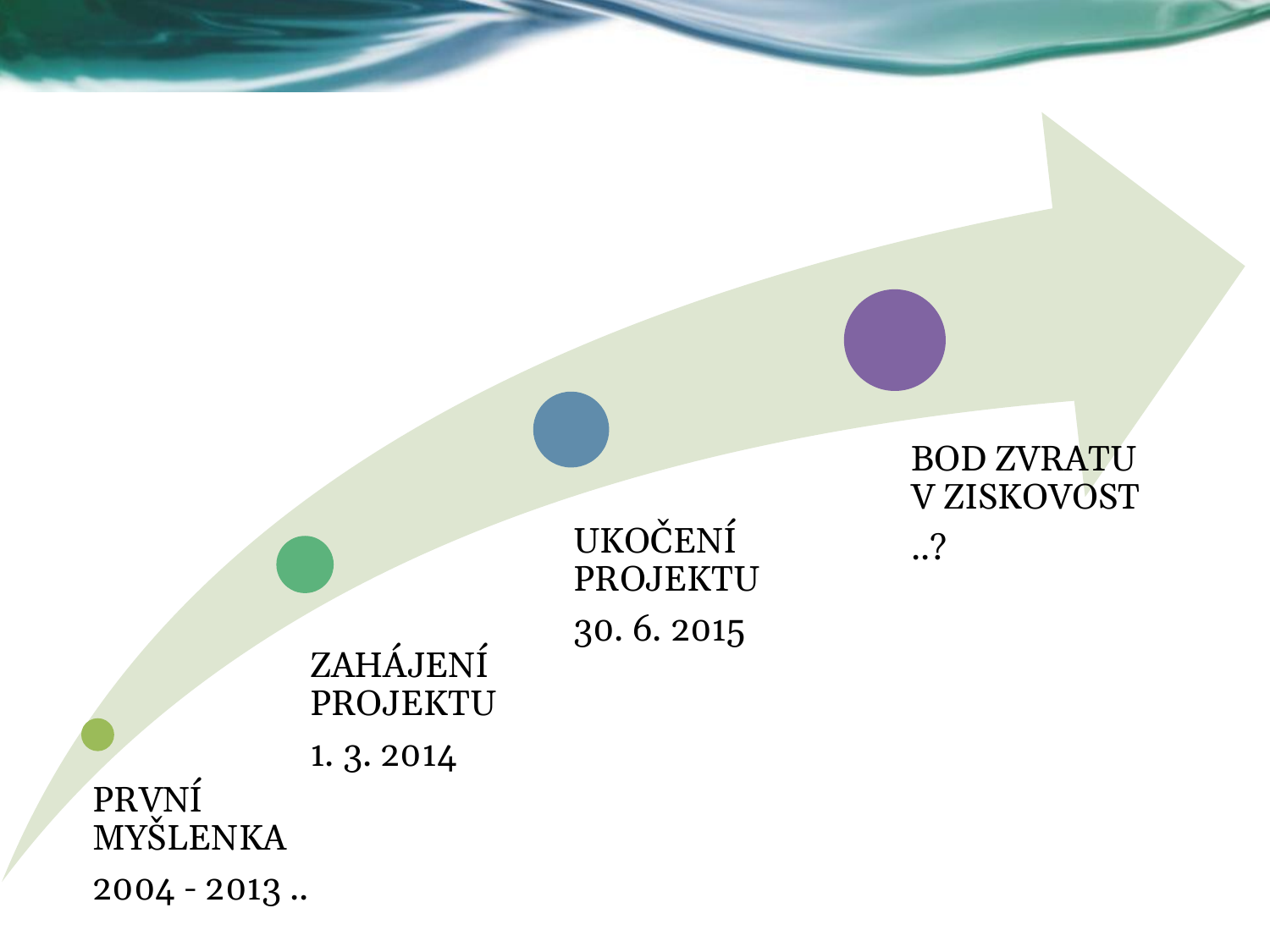

PRVNÍ MYŠLENKA
2004 - 2013 ..
ZAHÁJENÍ PROJEKTU
1. 3. 2014
UKOČENÍ PROJEKTU
30. 6. 2015
BOD ZVRATU
V ZISKOVOST
..?